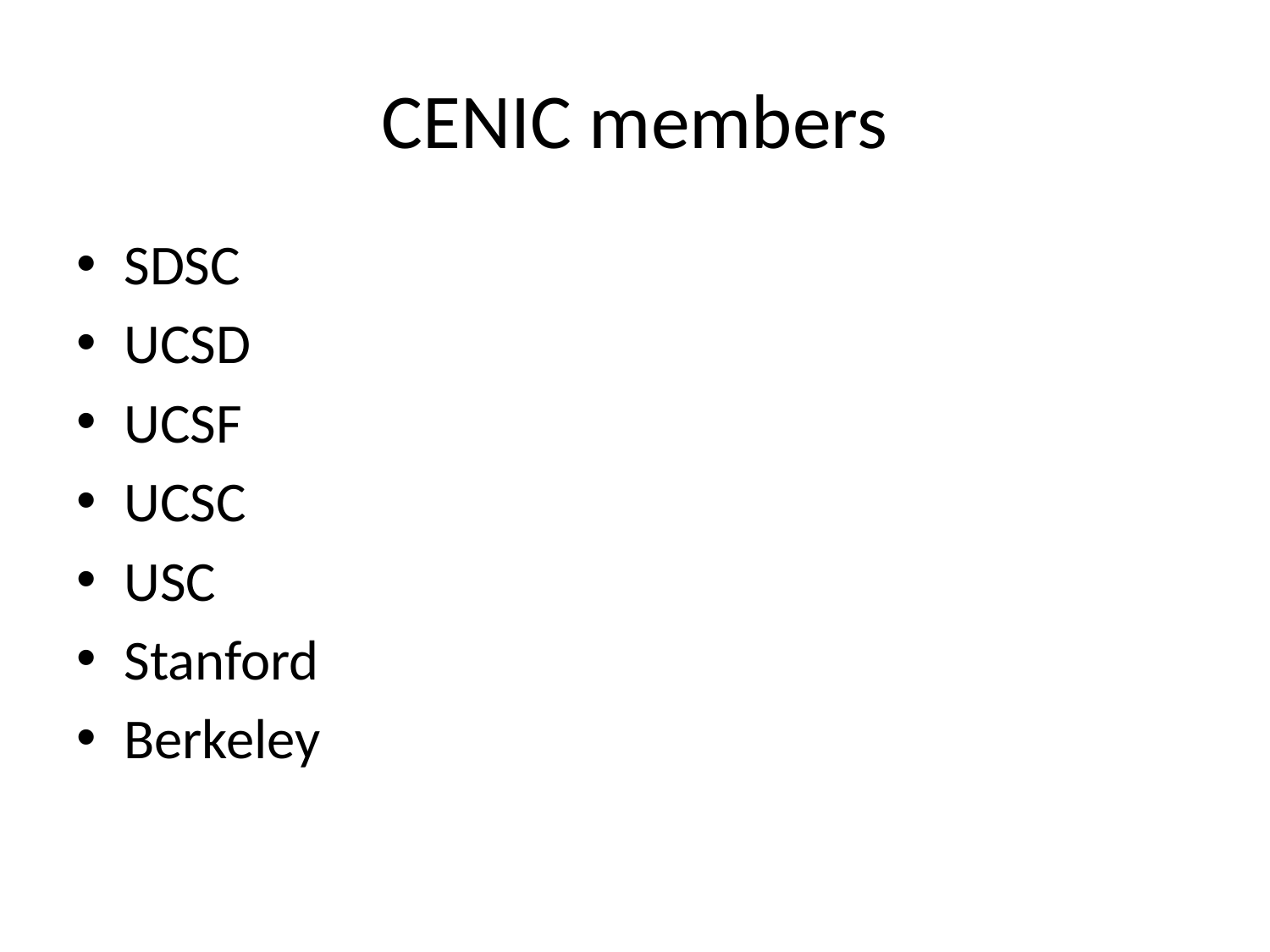

# CENIC members
SDSC
UCSD
UCSF
UCSC
USC
Stanford
Berkeley